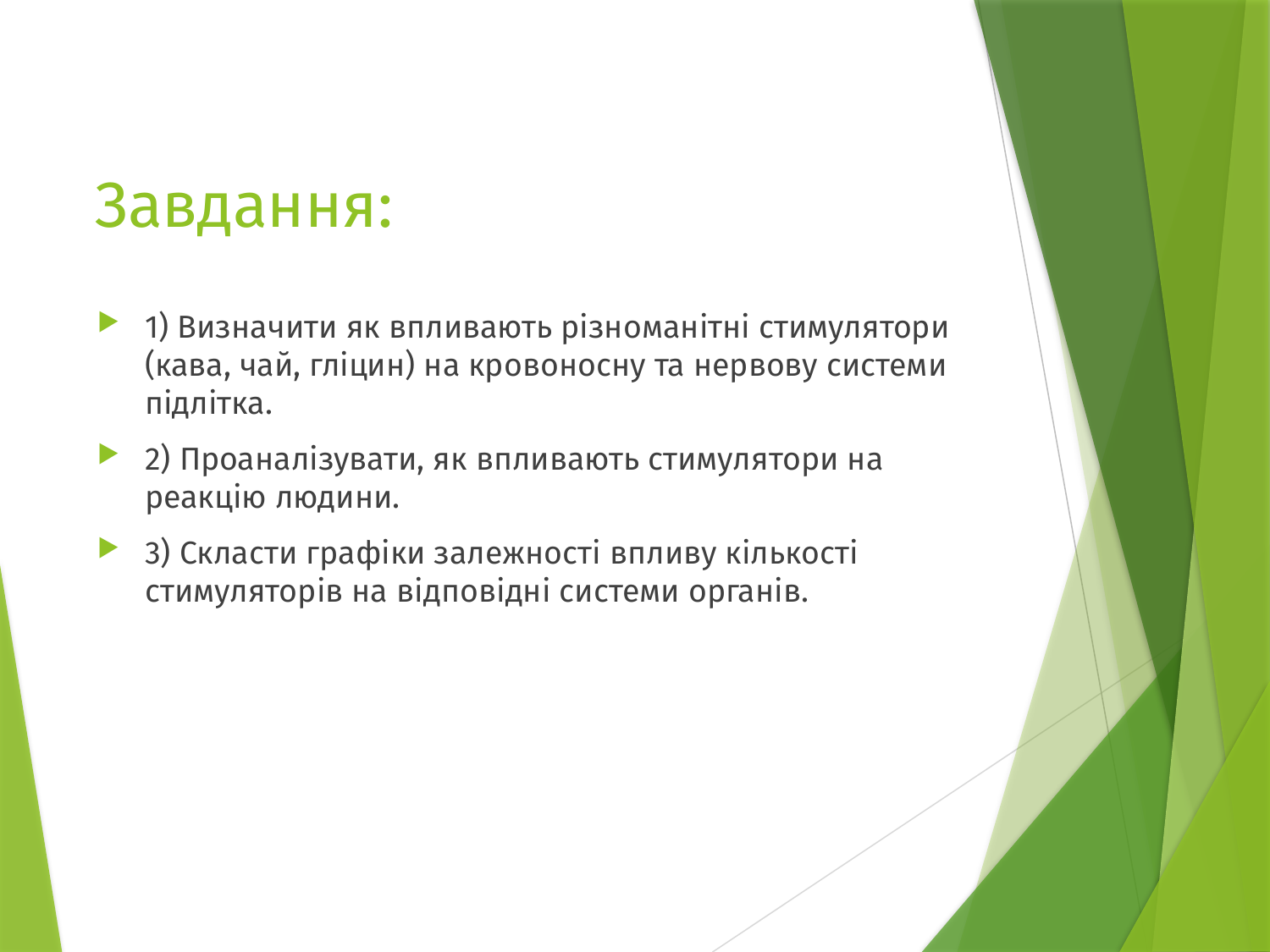

# Завдання:
1) Визначити як впливають різноманітні стимулятори (кава, чай, гліцин) на кровоносну та нервову системи підлітка.
2) Проаналізувати, як впливають стимулятори на реакцію людини.
3) Скласти графіки залежності впливу кількості стимуляторів на відповідні системи органів.